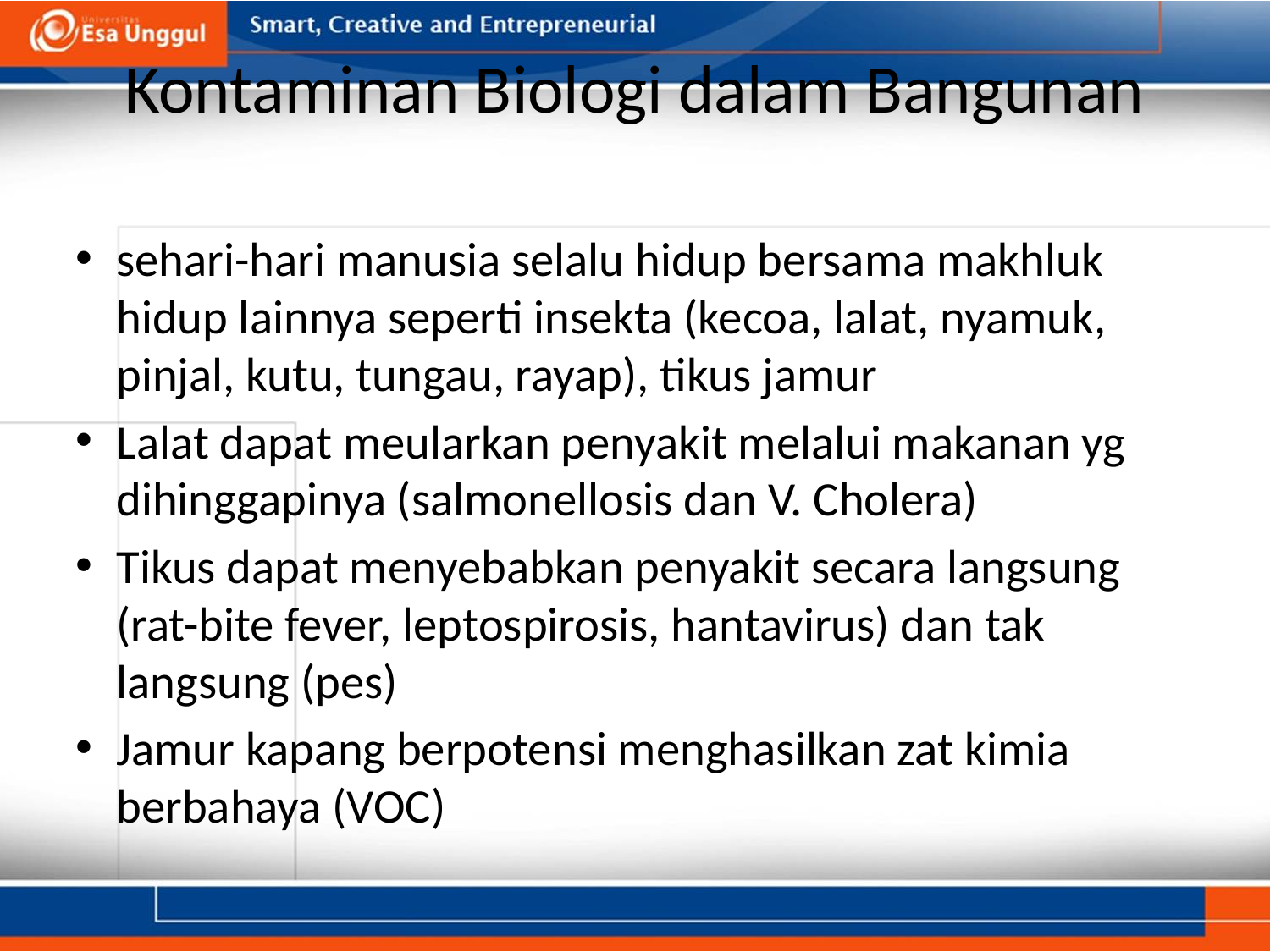

# Kontaminan Biologi dalam Bangunan
sehari-hari manusia selalu hidup bersama makhluk hidup lainnya seperti insekta (kecoa, lalat, nyamuk, pinjal, kutu, tungau, rayap), tikus jamur
Lalat dapat meularkan penyakit melalui makanan yg dihinggapinya (salmonellosis dan V. Cholera)
Tikus dapat menyebabkan penyakit secara langsung (rat-bite fever, leptospirosis, hantavirus) dan tak langsung (pes)
Jamur kapang berpotensi menghasilkan zat kimia berbahaya (VOC)